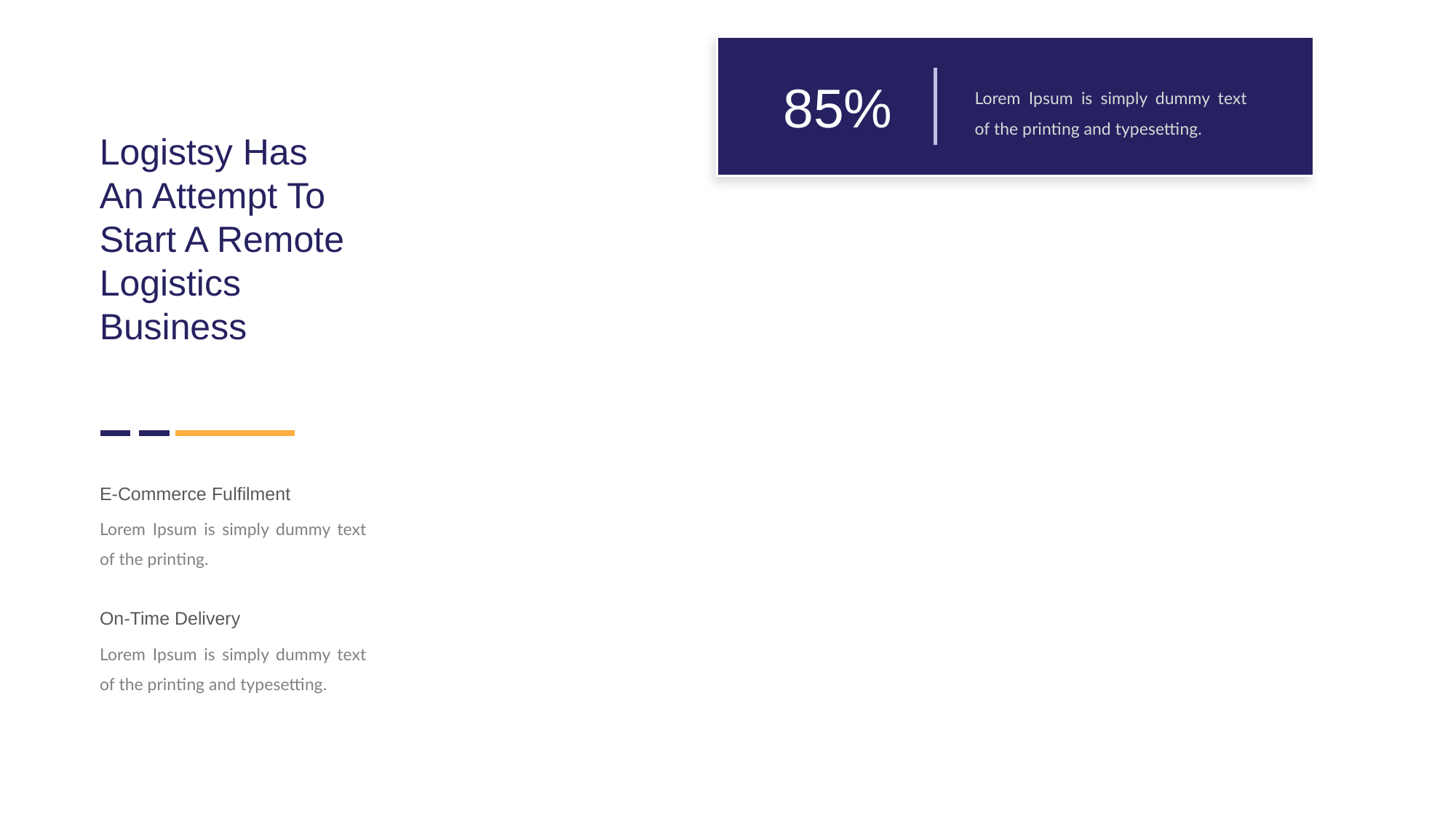

85%
Lorem Ipsum is simply dummy text of the printing and typesetting.
Logistsy Has An Attempt To Start A Remote Logistics Business

E-Commerce Fulfilment
Lorem Ipsum is simply dummy text of the printing.
On-Time Delivery
Lorem Ipsum is simply dummy text of the printing and typesetting.